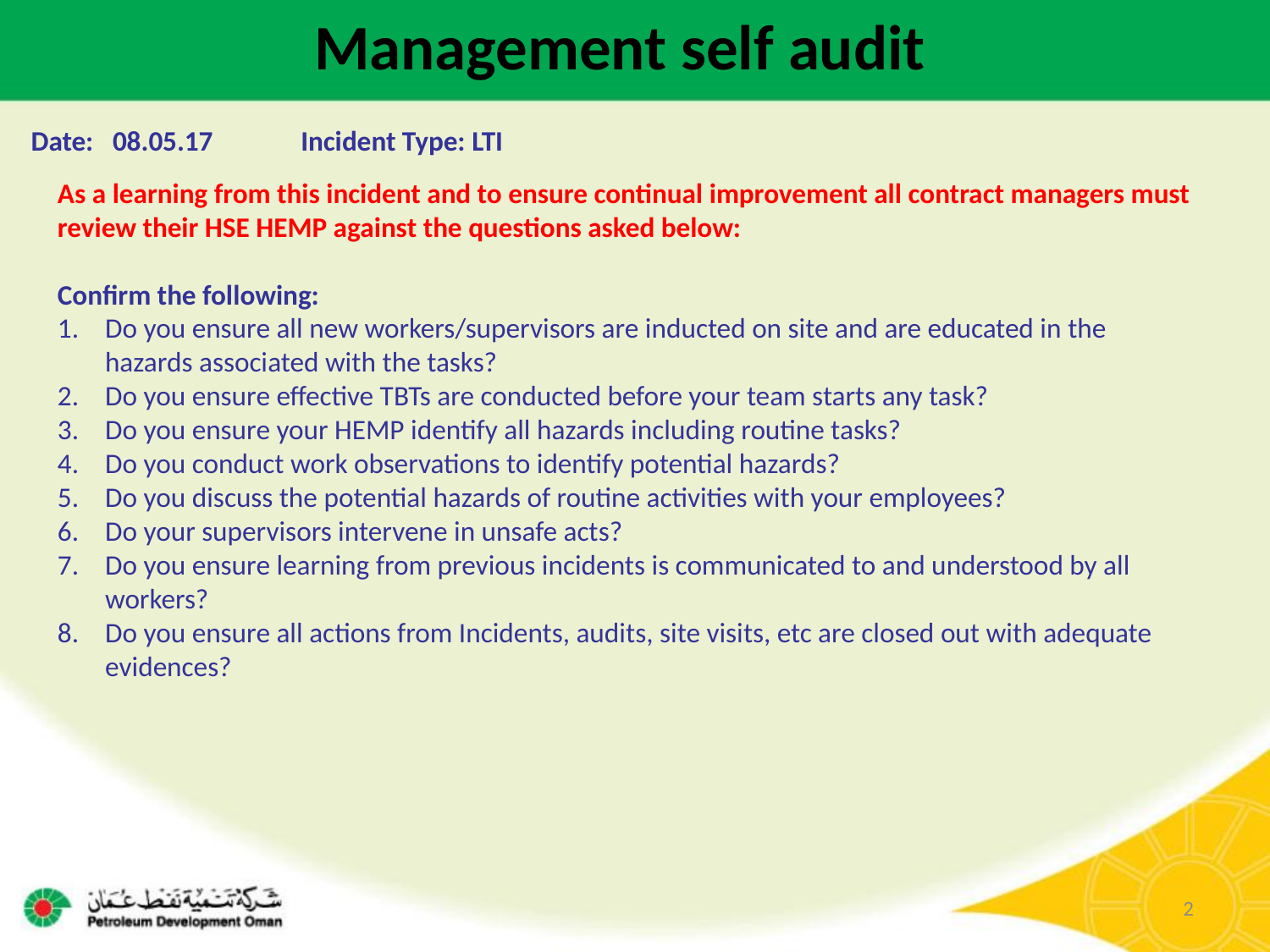

Management self audit

Date:   08.05.17	Incident Type: LTI

As a learning from this incident and to ensure continual improvement all contract managers must review their HSE HEMP against the questions asked below:

Confirm the following:
Do you ensure all new workers/supervisors are inducted on site and are educated in the hazards associated with the tasks?
Do you ensure effective TBTs are conducted before your team starts any task?
Do you ensure your HEMP identify all hazards including routine tasks?
Do you conduct work observations to identify potential hazards?
Do you discuss the potential hazards of routine activities with your employees?
Do your supervisors intervene in unsafe acts?
Do you ensure learning from previous incidents is communicated to and understood by all workers?
Do you ensure all actions from Incidents, audits, site visits, etc are closed out with adequate evidences?

2